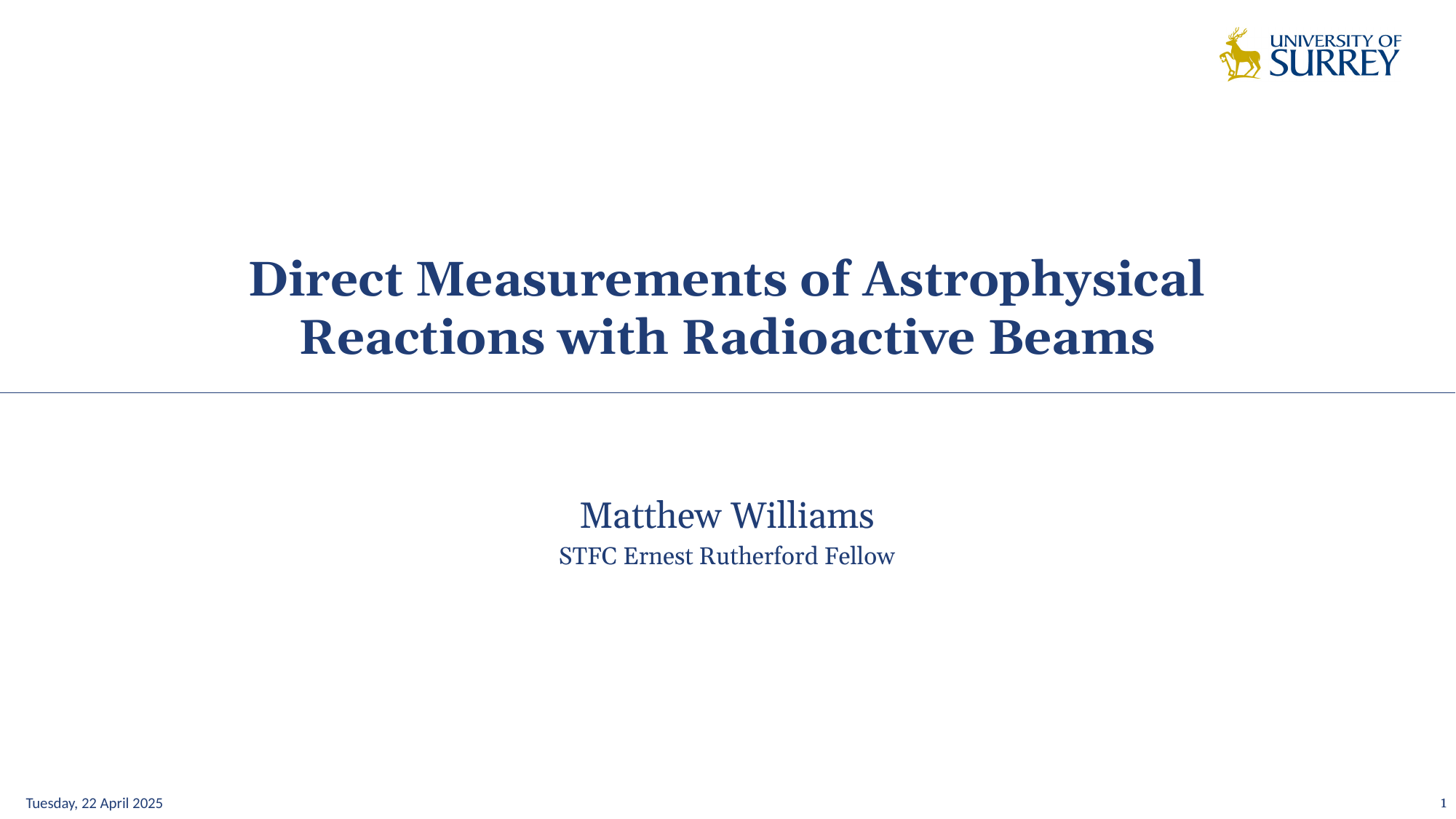

# Direct Measurements of Astrophysical Reactions with Radioactive Beams

Matthew Williams
STFC Ernest Rutherford Fellow

1
Tuesday, 22 April 2025